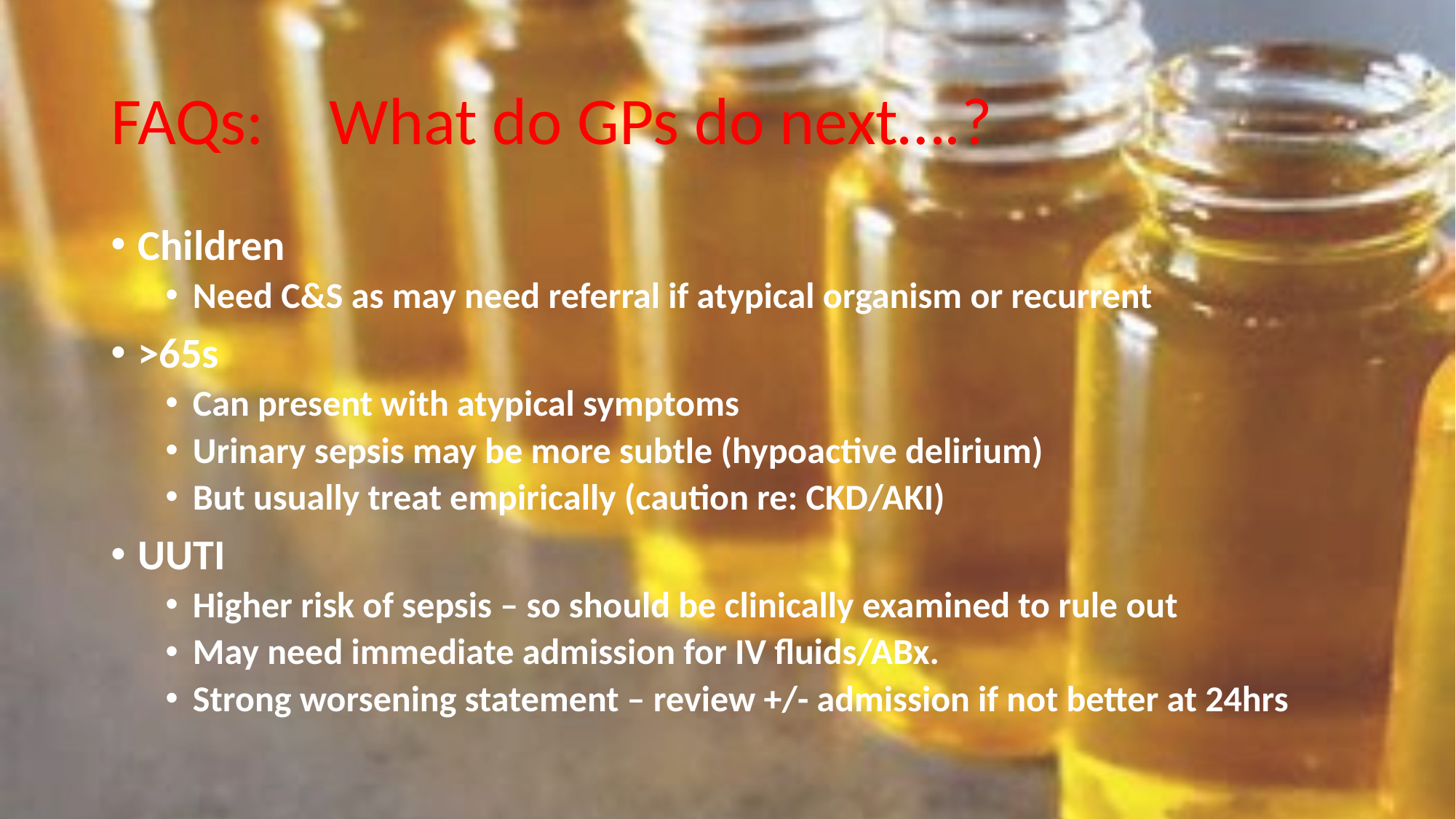

# FAQs:	What do GPs do next….?
Children
Need C&S as may need referral if atypical organism or recurrent
>65s
Can present with atypical symptoms
Urinary sepsis may be more subtle (hypoactive delirium)
But usually treat empirically (caution re: CKD/AKI)
UUTI
Higher risk of sepsis – so should be clinically examined to rule out
May need immediate admission for IV fluids/ABx.
Strong worsening statement – review +/- admission if not better at 24hrs